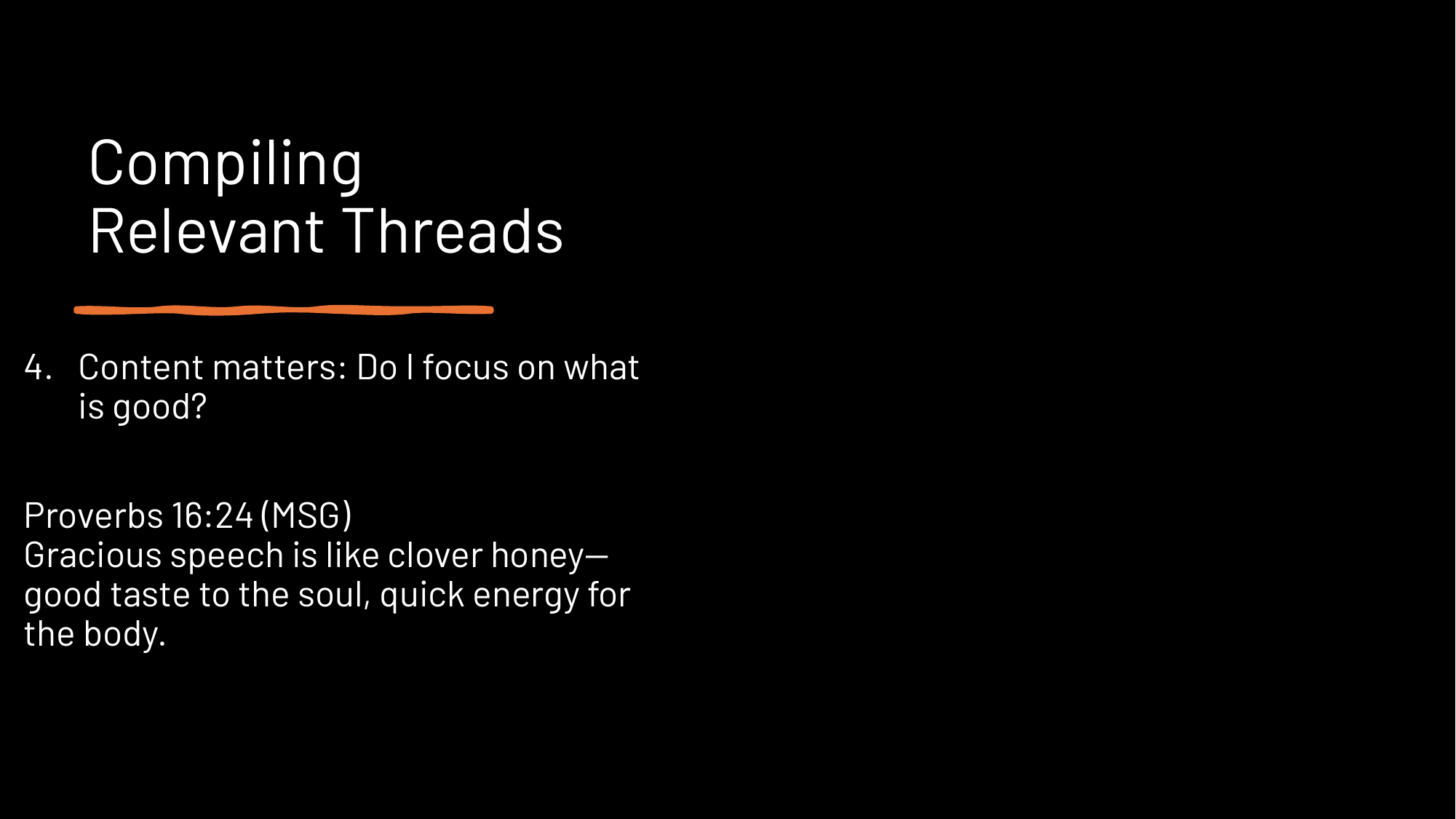

# Compiling Relevant Threads

Content matters: Do I focus on what is good?

Proverbs 16:24 (MSG)
Gracious speech is like clover honey— good taste to the soul, quick energy for the body.